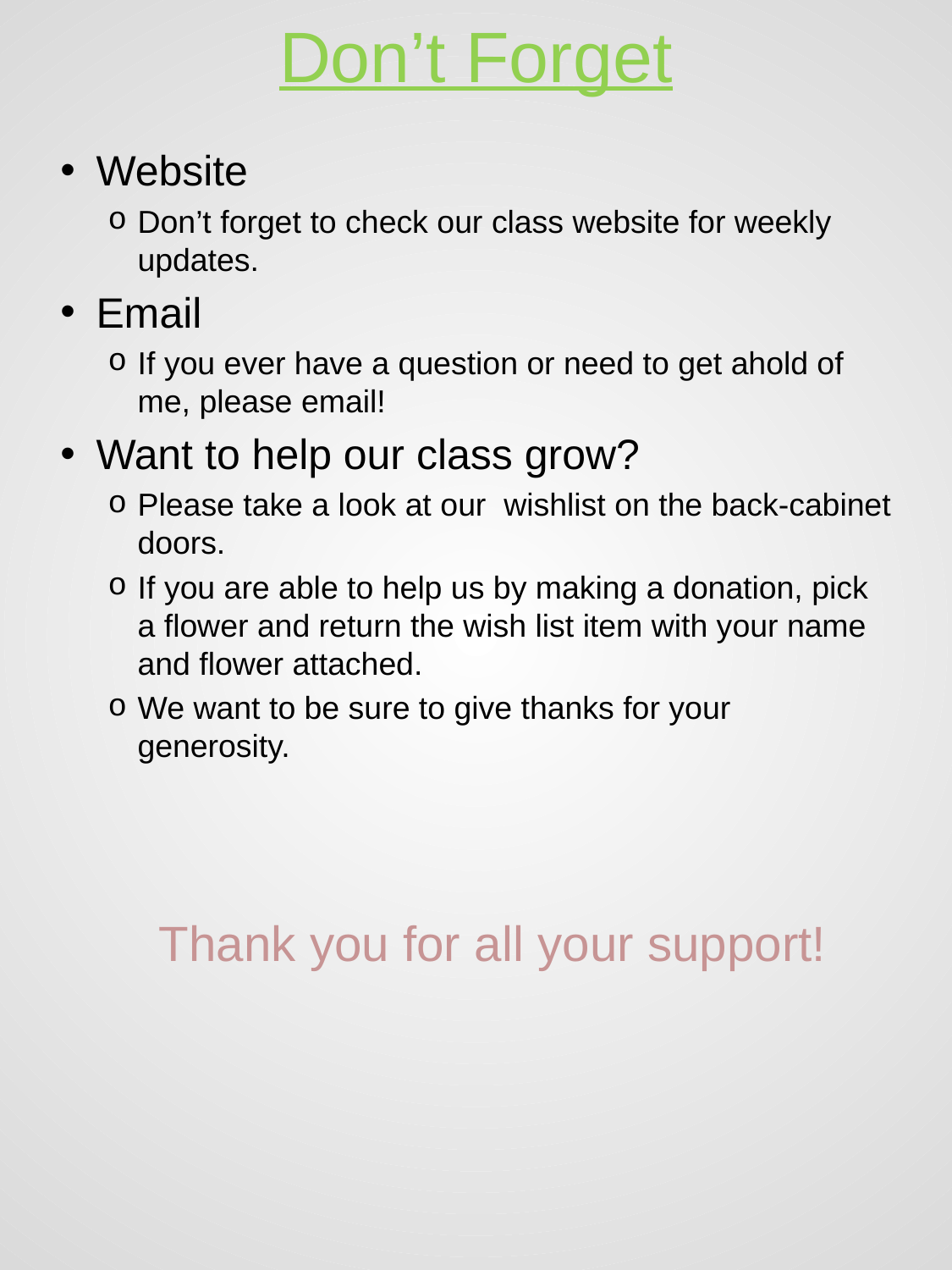

# Don’t Forget
Website
Don’t forget to check our class website for weekly updates.
Email
If you ever have a question or need to get ahold of me, please email!
Want to help our class grow?
Please take a look at our  wishlist on the back-cabinet doors.
If you are able to help us by making a donation, pick a flower and return the wish list item with your name and flower attached.
We want to be sure to give thanks for your generosity.

Thank you for all your support!